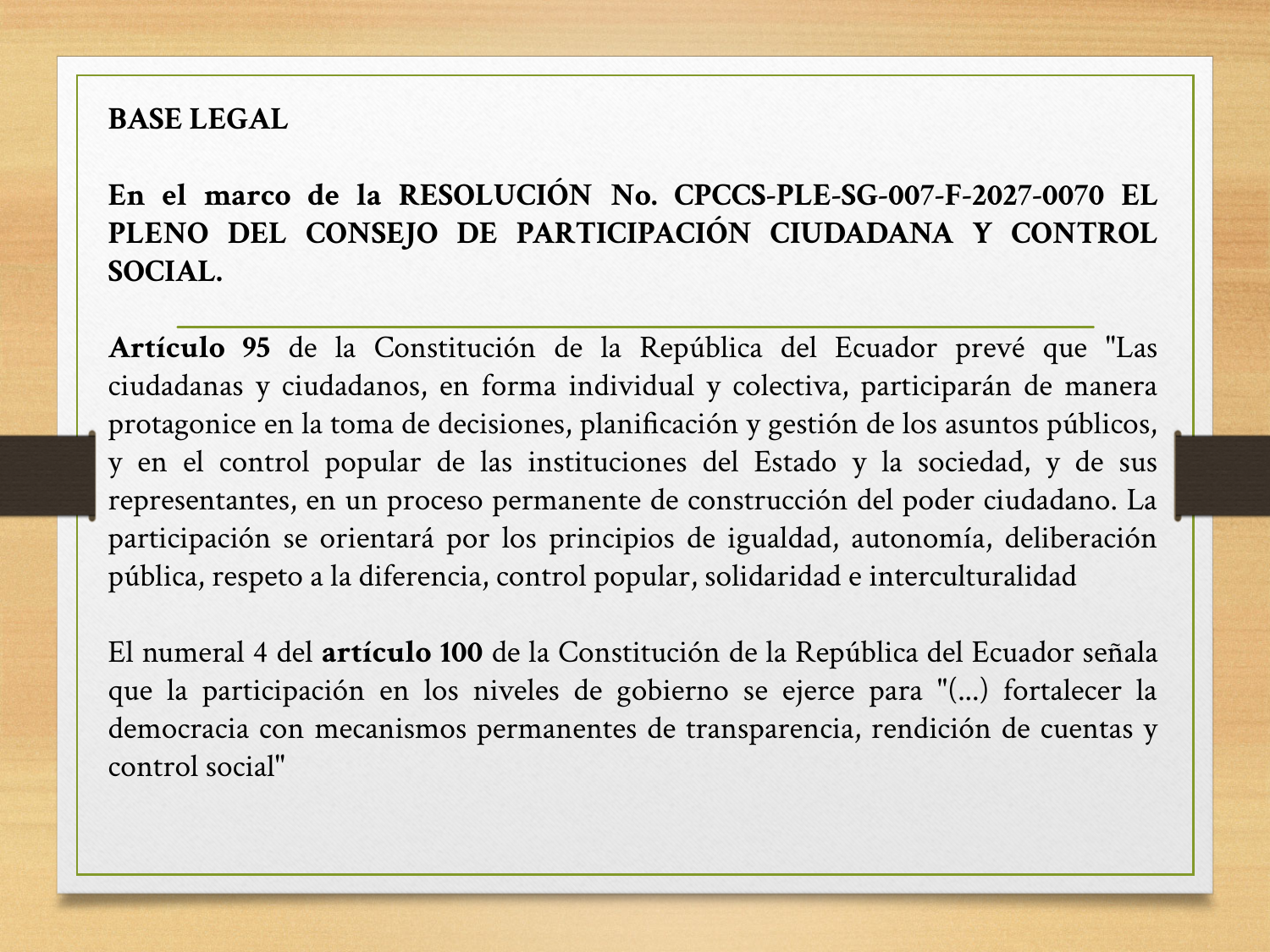

BASE LEGAL

En el marco de la RESOLUCIÓN No. CPCCS-PLE-SG-007-F-2027-0070 EL PLENO DEL CONSEJO DE PARTICIPACIÓN CIUDADANA Y CONTROL SOCIAL.

Artículo 95 de la Constitución de la República del Ecuador prevé que "Las ciudadanas y ciudadanos, en forma individual y colectiva, participarán de manera protagonice en la toma de decisiones, planificación y gestión de los asuntos públicos, y en el control popular de las instituciones del Estado y la sociedad, y de sus representantes, en un proceso permanente de construcción del poder ciudadano. La participación se orientará por los principios de igualdad, autonomía, deliberación pública, respeto a la diferencia, control popular, solidaridad e interculturalidad

El numeral 4 del artículo 100 de la Constitución de la República del Ecuador señala que la participación en los niveles de gobierno se ejerce para "(...) fortalecer la democracia con mecanismos permanentes de transparencia, rendición de cuentas y control social"